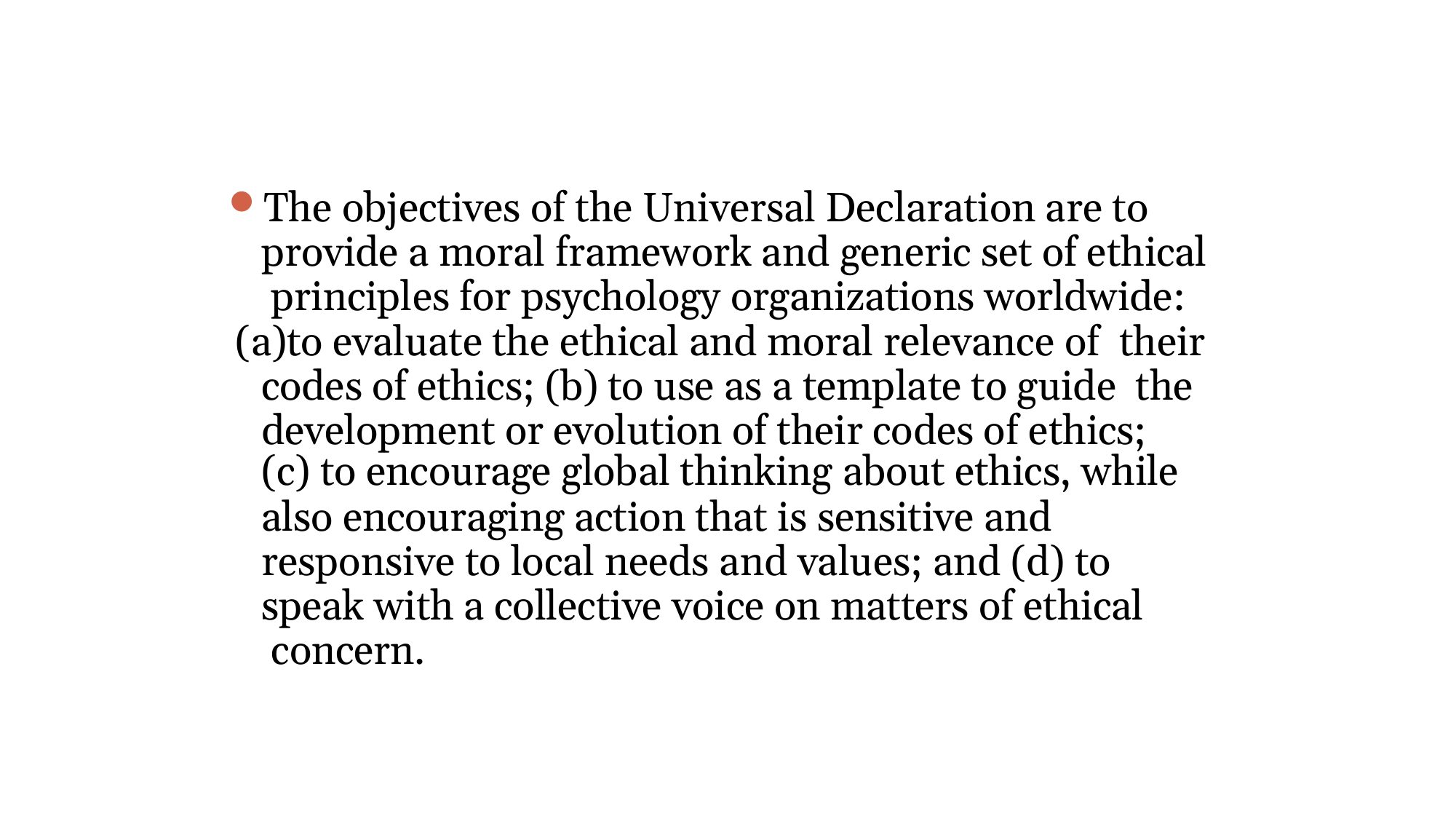

The objectives of the Universal Declaration are to  provide a moral framework and generic set of ethical  principles for psychology organizations worldwide:
to evaluate the ethical and moral relevance of  their codes of ethics; (b) to use as a template to guide  the development or evolution of their codes of ethics;
(c) to encourage global thinking about ethics, while
also encouraging action that is sensitive and  responsive to local needs and values; and (d) to  speak with a collective voice on matters of ethical  concern.